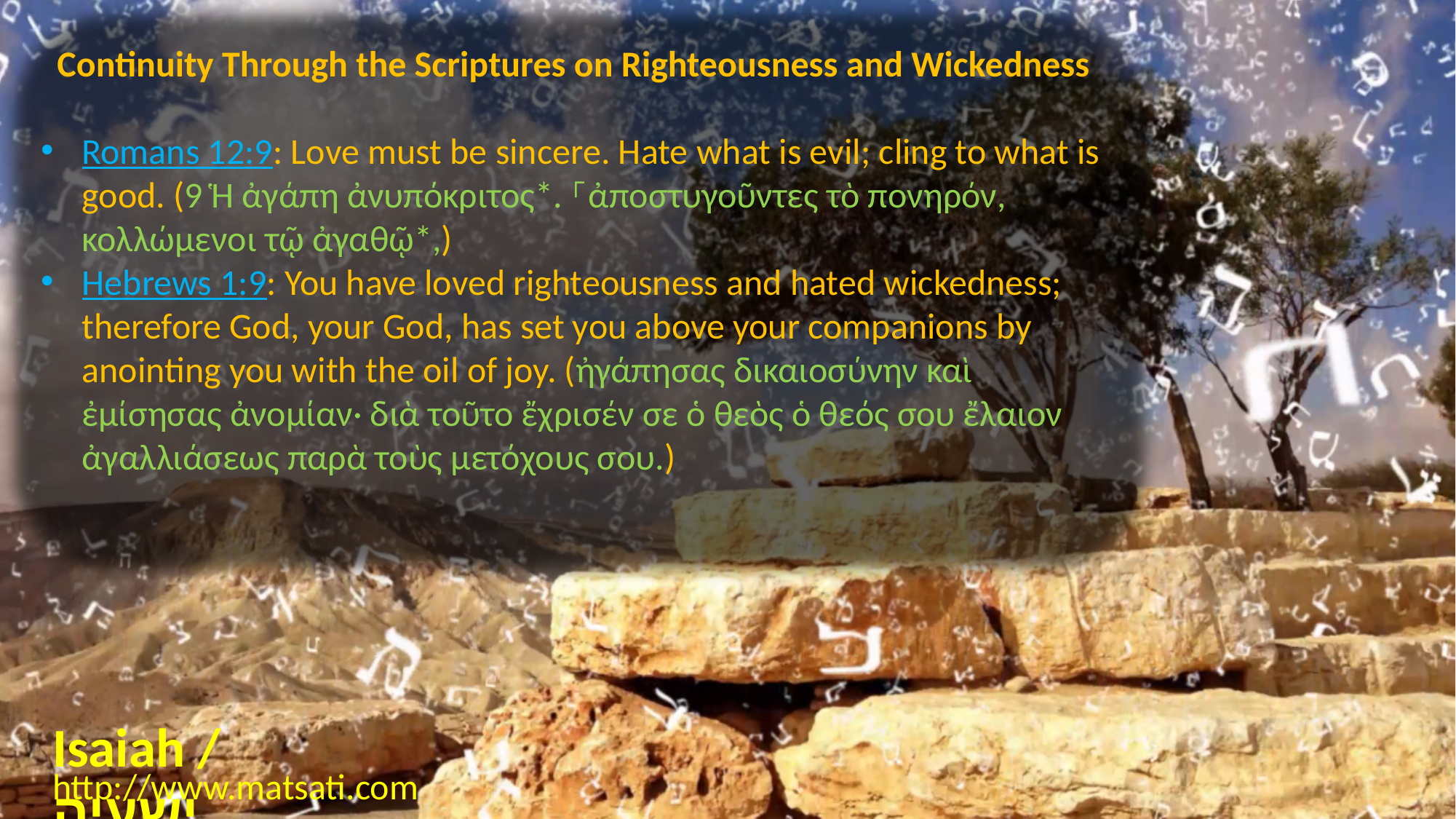

Continuity Through the Scriptures on Righteousness and Wickedness

Romans 12:9: Love must be sincere. Hate what is evil; cling to what is good. (9 Ἡ ἀγάπη ἀνυπόκριτος*. ⸀ἀποστυγοῦντες τὸ πονηρόν, κολλώμενοι τῷ ἀγαθῷ*,)
Hebrews 1:9: You have loved righteousness and hated wickedness; therefore God, your God, has set you above your companions by anointing you with the oil of joy. (ἠγάπησας δικαιοσύνην καὶ ἐμίσησας ἀνομίαν· διὰ τοῦτο ἔχρισέν σε ὁ θεὸς ὁ θεός σου ἔλαιον ἀγαλλιάσεως παρὰ τοὺς μετόχους σου.)
Isaiah / ישעיה
http://www.matsati.com